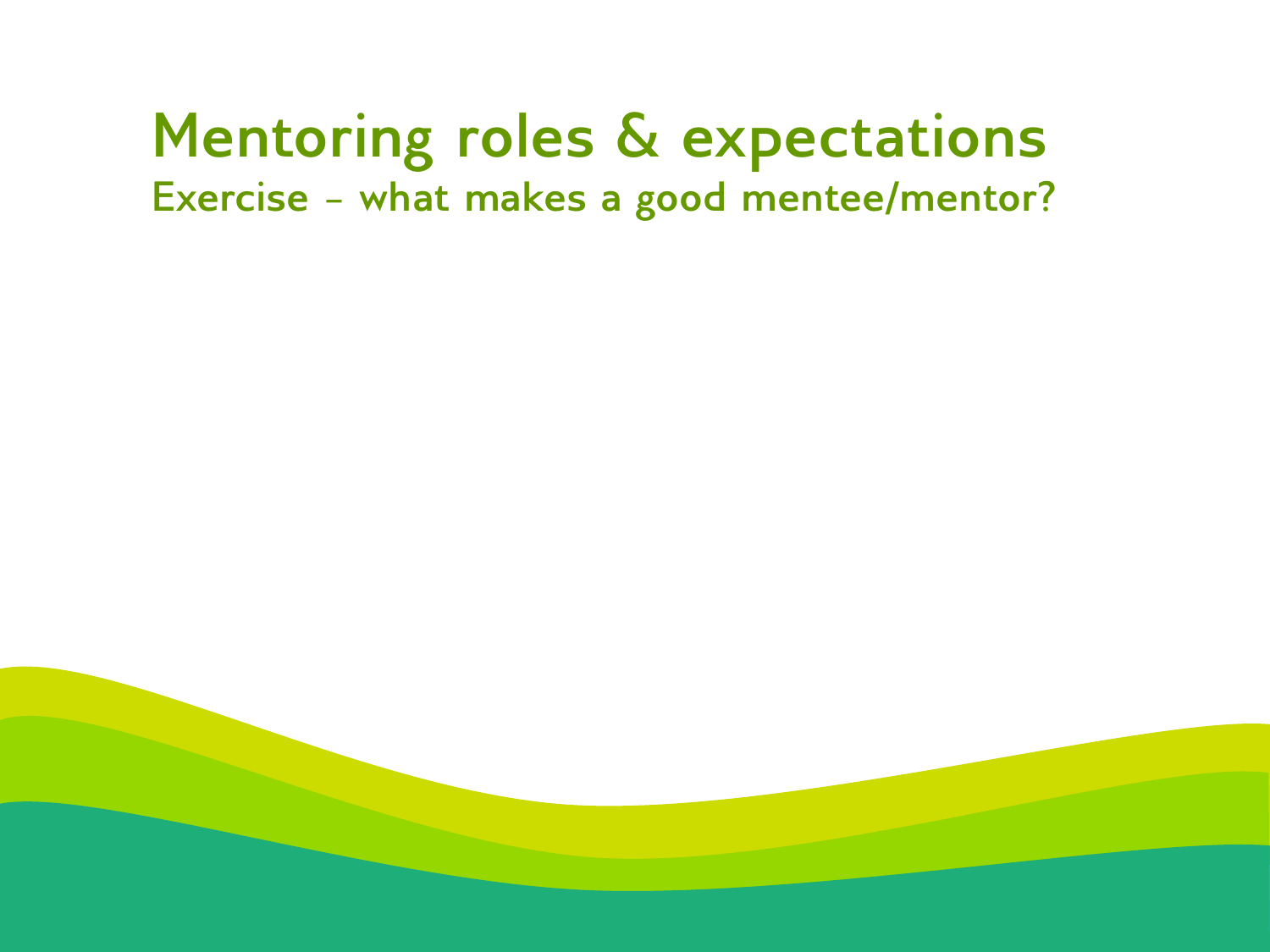

Mentoring roles & expectations
Exercise – what makes a good mentee/mentor?